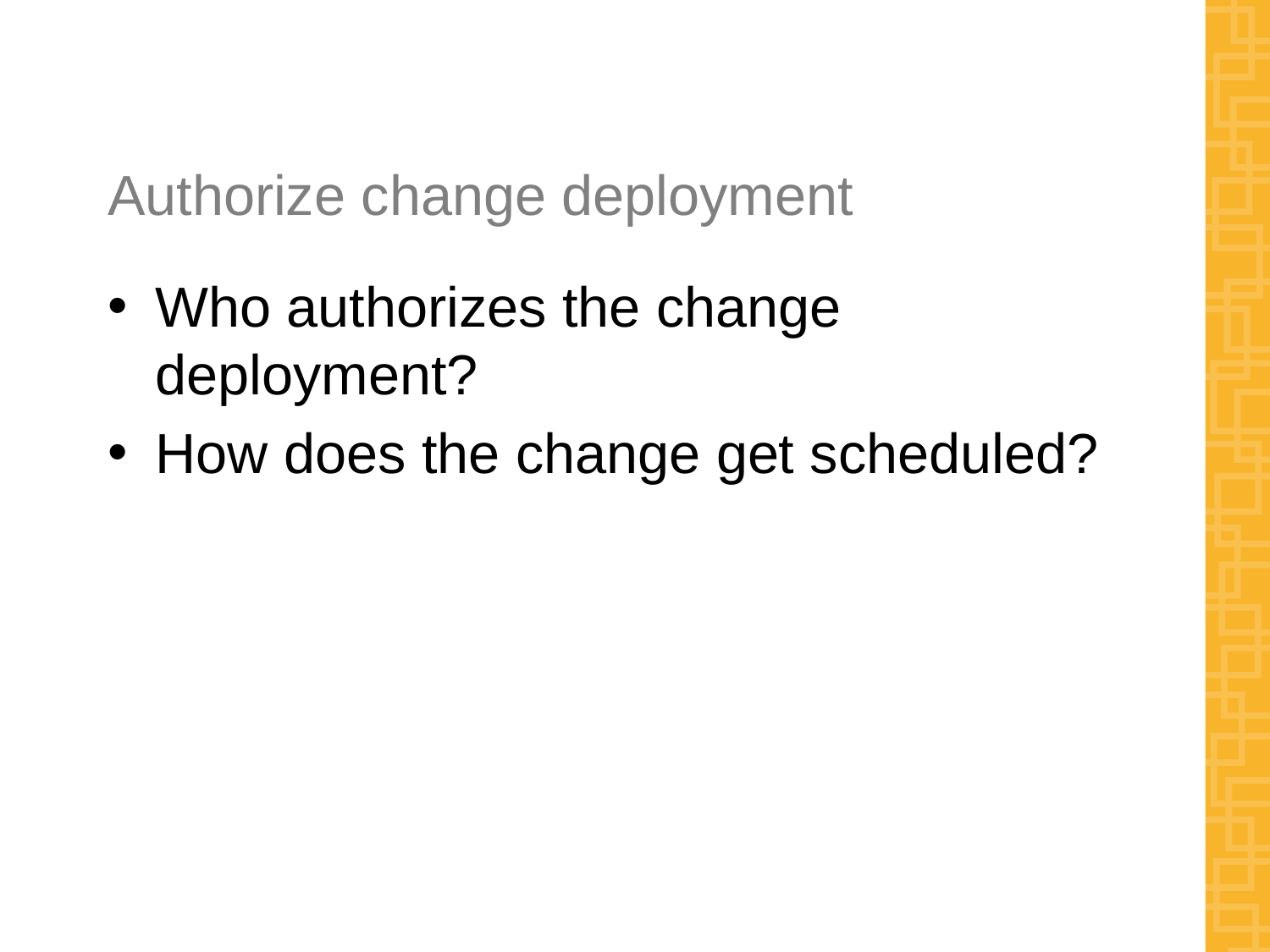

# Authorize change deployment
Who authorizes the change deployment?
How does the change get scheduled?